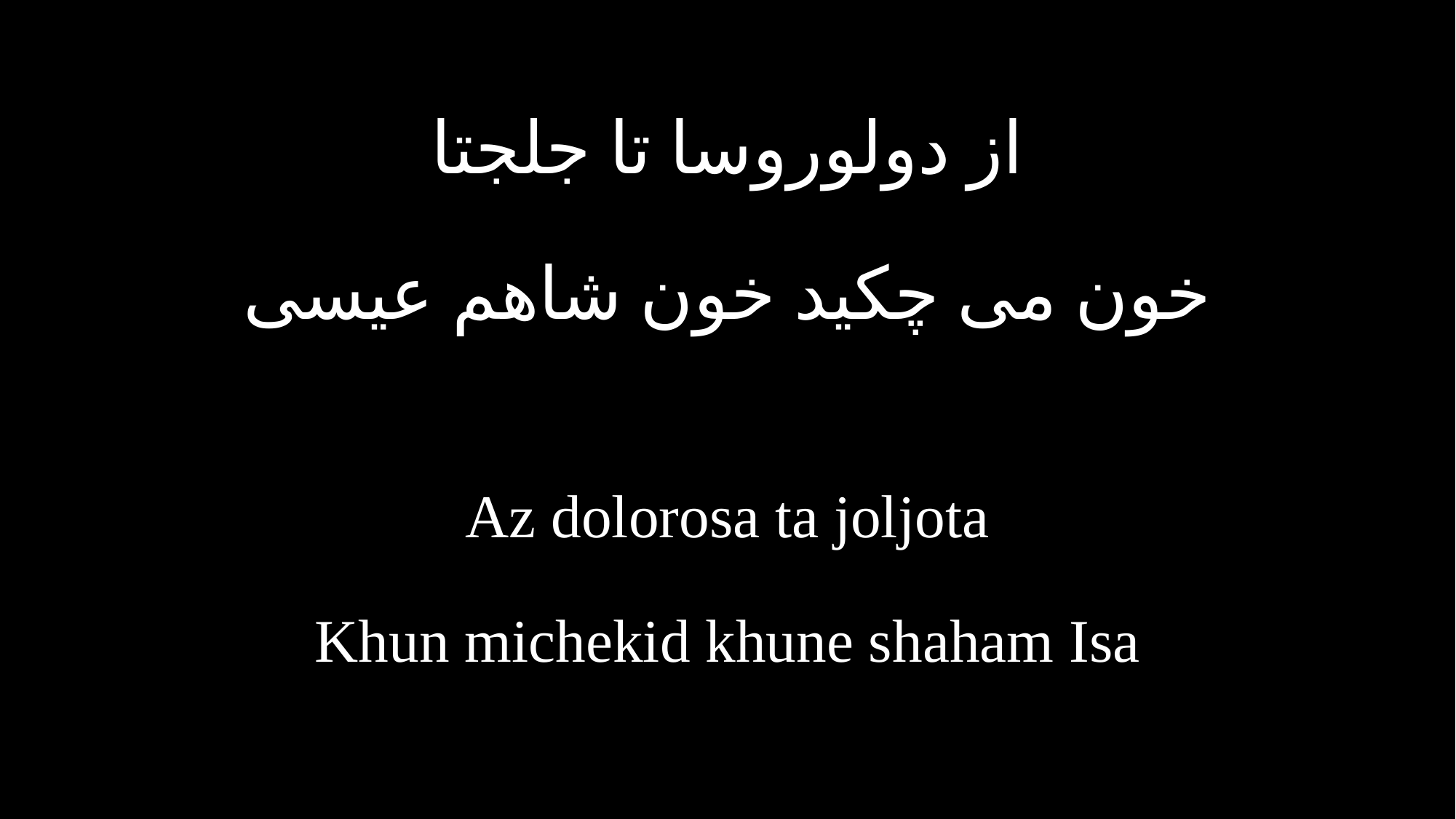

از دولوروسا تا جلجتا
خون می چکید خون شاهم عیسی

Az dolorosa ta joljota
Khun michekid khune shaham Isa